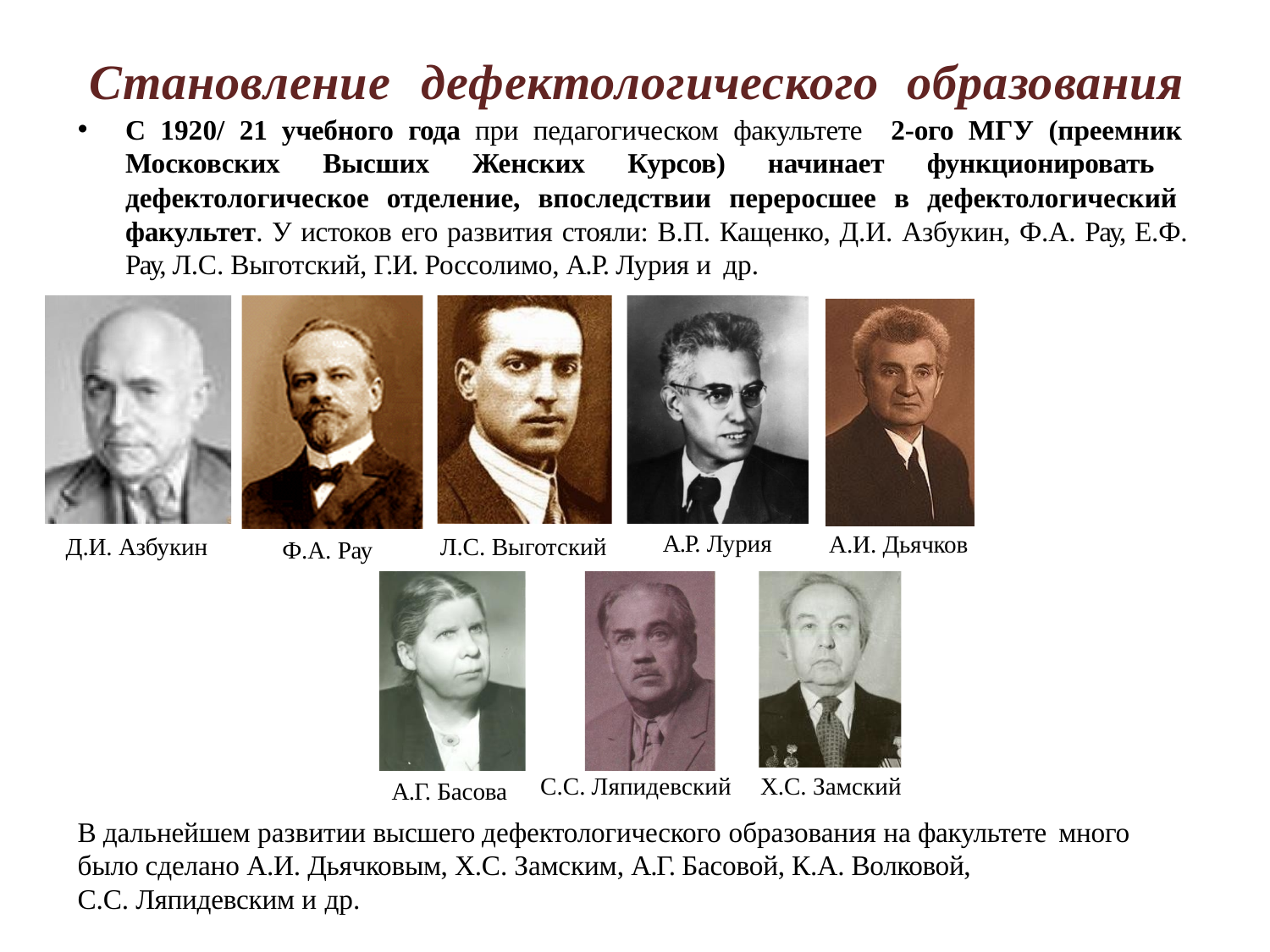

# Становление	дефектологического	образования
С 1920/ 21 учебного года при педагогическом факультете  2-ого МГУ (преемник  Московских Высших Женских Курсов) начинает функционировать  дефектологическое отделение, впоследствии переросшее в дефектологический  факультет. У истоков его развития стояли: В.П. Кащенко, Д.И. Азбукин, Ф.А. Рау, Е.Ф.  Рау, Л.С. Выготский, Г.И. Россолимо, А.Р. Лурия и др.

А.Р. Лурия
А.И. Дьячков
Д.И. Азбукин
Л.С. Выготский
Ф.А. Рау

С.С. Ляпидевский	Х.С. Замский
А.Г. Басова
В дальнейшем развитии высшего дефектологического образования на факультете много
было сделано А.И. Дьячковым, Х.С. Замским, А.Г. Басовой, К.А. Волковой,  С.С. Ляпидевским и др.